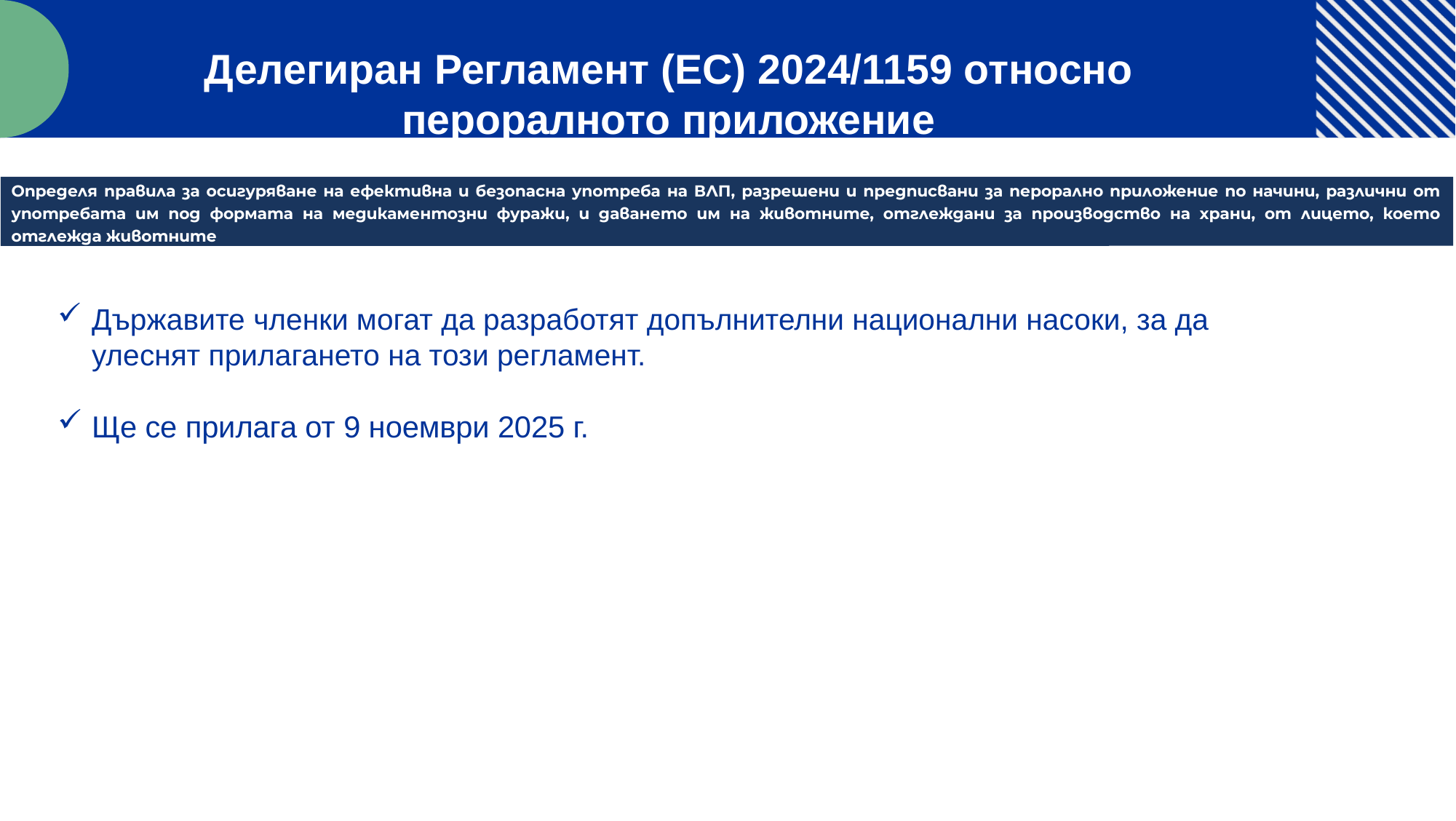

Делегиран Регламент (ЕС) 2024/1159 относно пероралното приложение
Определя правила за осигуряване на ефективна и безопасна употреба на ВЛП, разрешени и предписвани за перорално приложение по начини, различни от употребата им под формата на медикаментозни фуражи, и даването им на животните, отглеждани за производство на храни, от лицето, което отглежда животните
Държавите членки могат да разработят допълнителни национални насоки, за да улеснят прилагането на този регламент.

Ще се прилага от 9 ноември 2025 г.